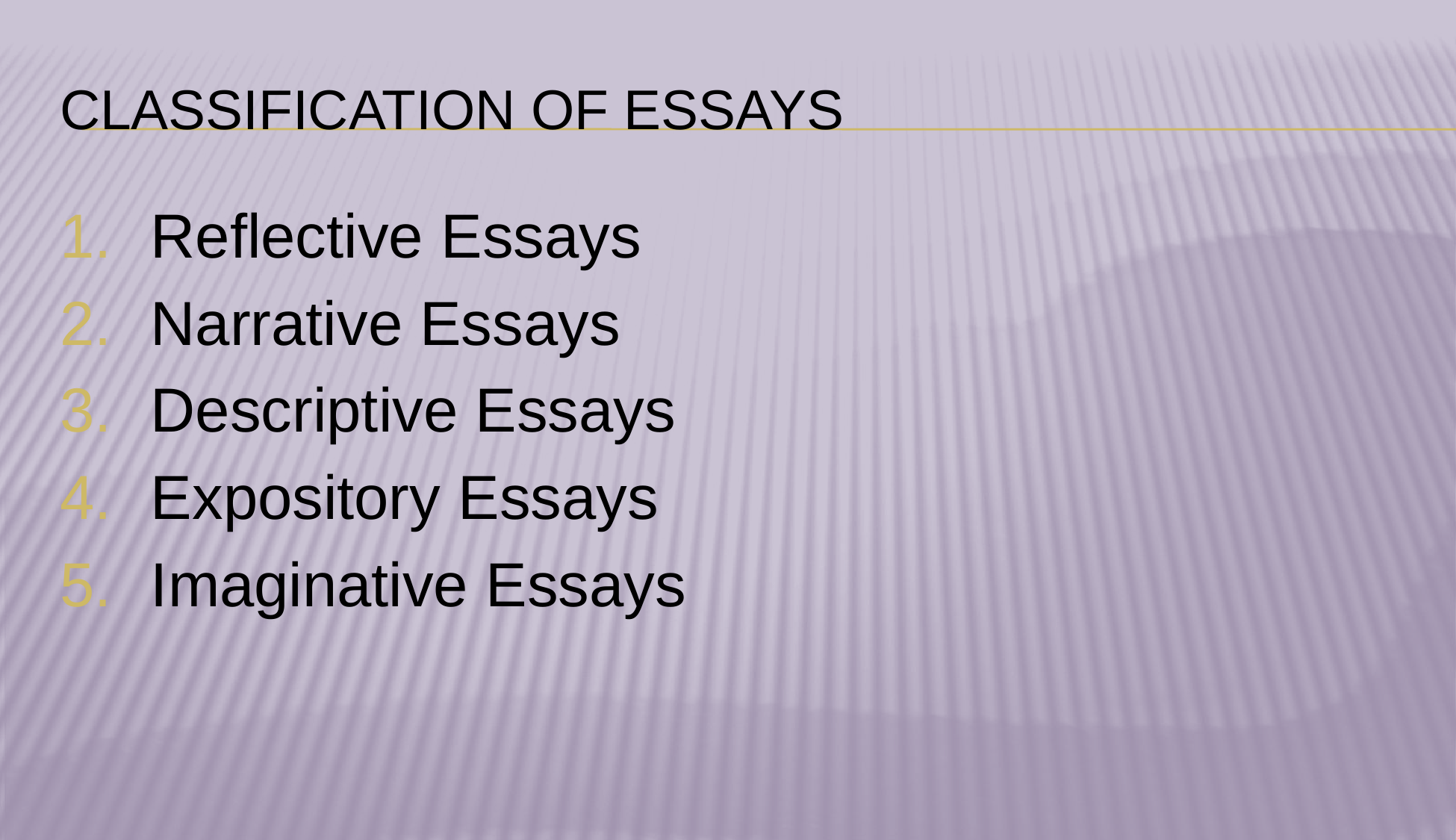

# CLASSIFICATION OF ESSAYS
Reflective Essays
Narrative Essays
Descriptive Essays
Expository Essays
Imaginative Essays